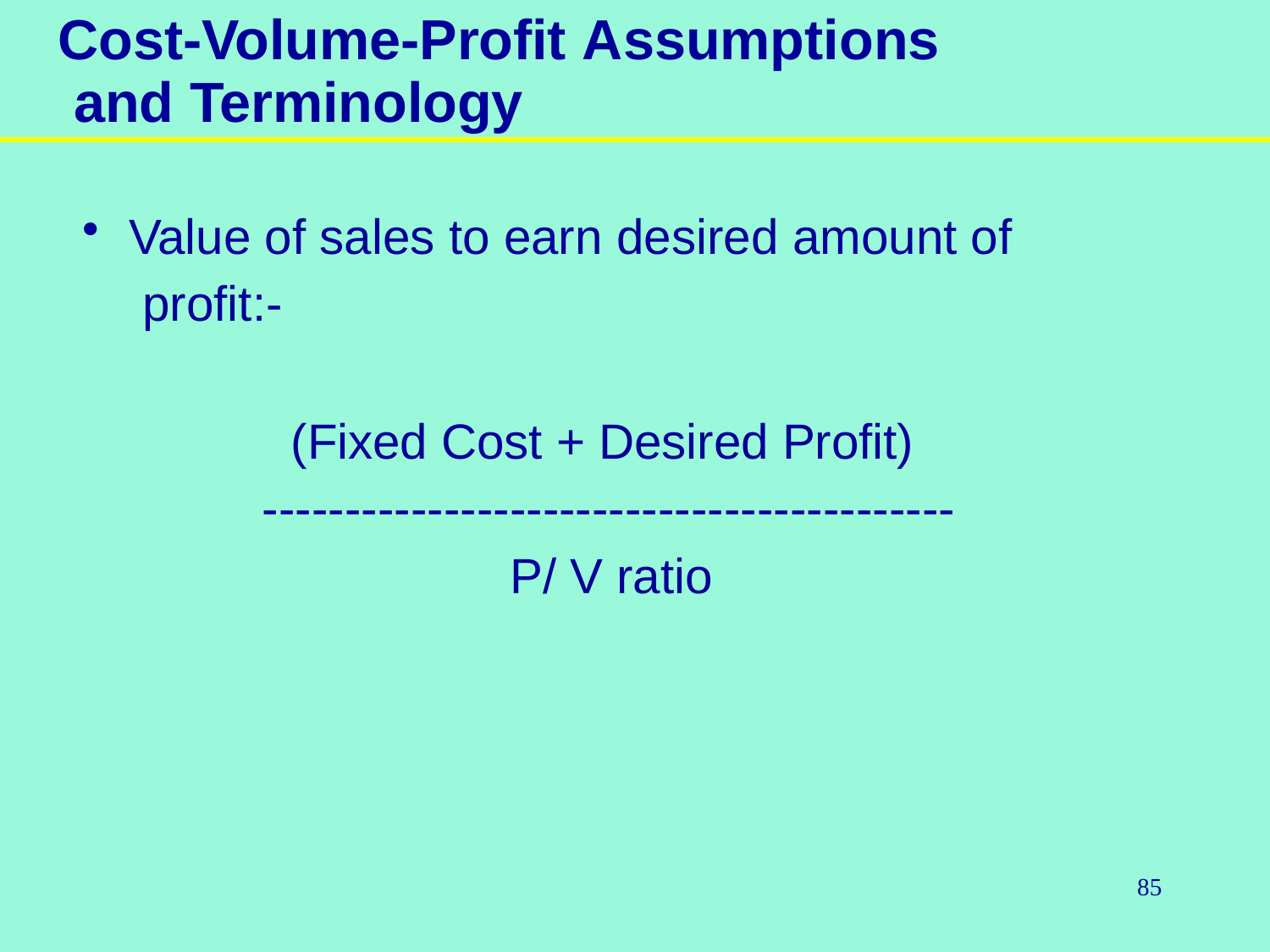

# Cost-Volume-Profit Assumptions  and Terminology
Value of sales to earn desired amount of  profit:-

(Fixed Cost + Desired Profit)
------------------------------------------
P/ V ratio
85